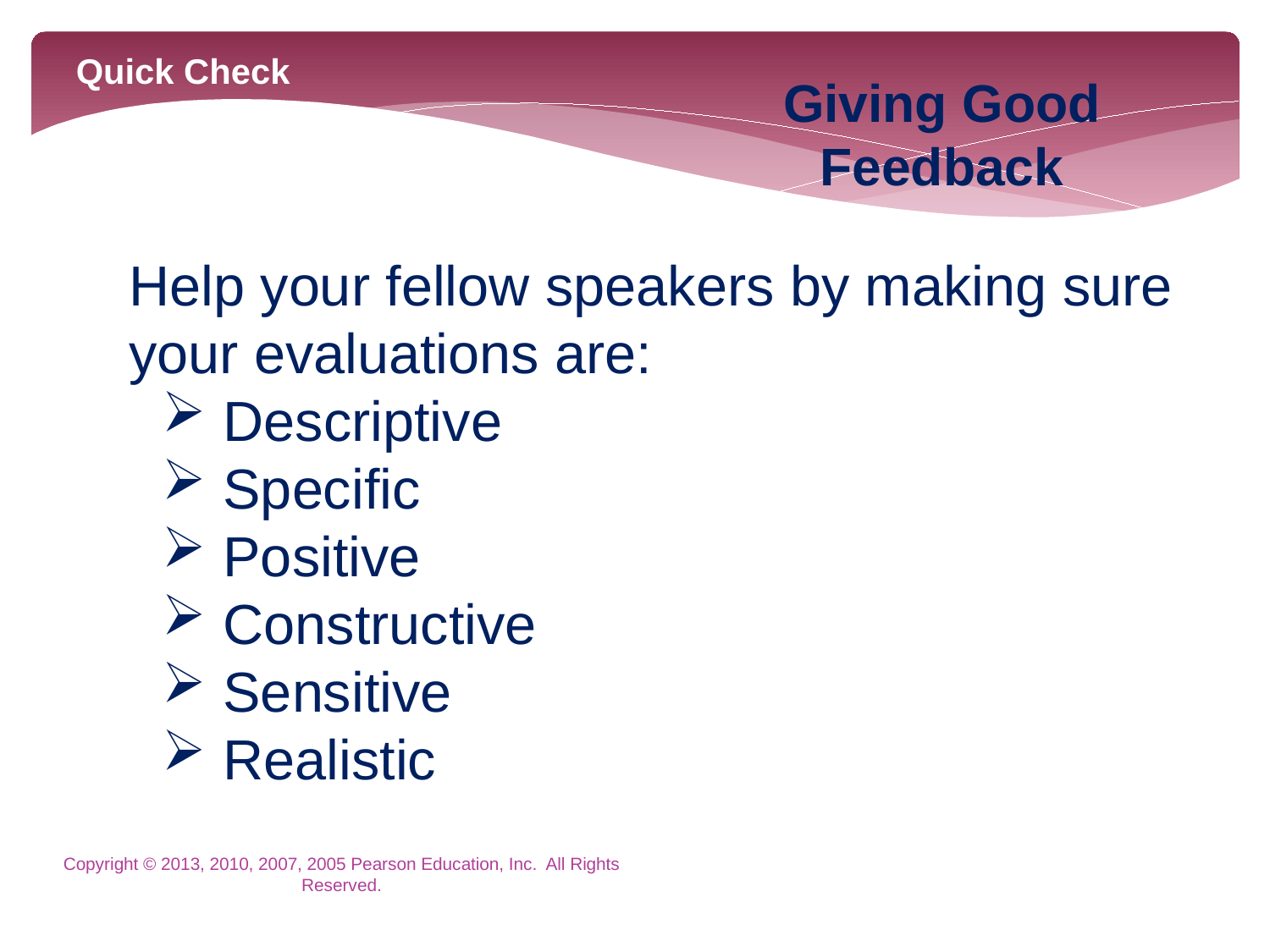

Quick Check
Giving Good Feedback
Help your fellow speakers by making sure your evaluations are:
 Descriptive
 Specific
 Positive
 Constructive
 Sensitive
 Realistic
Copyright © 2013, 2010, 2007, 2005 Pearson Education, Inc.  All Rights Reserved.